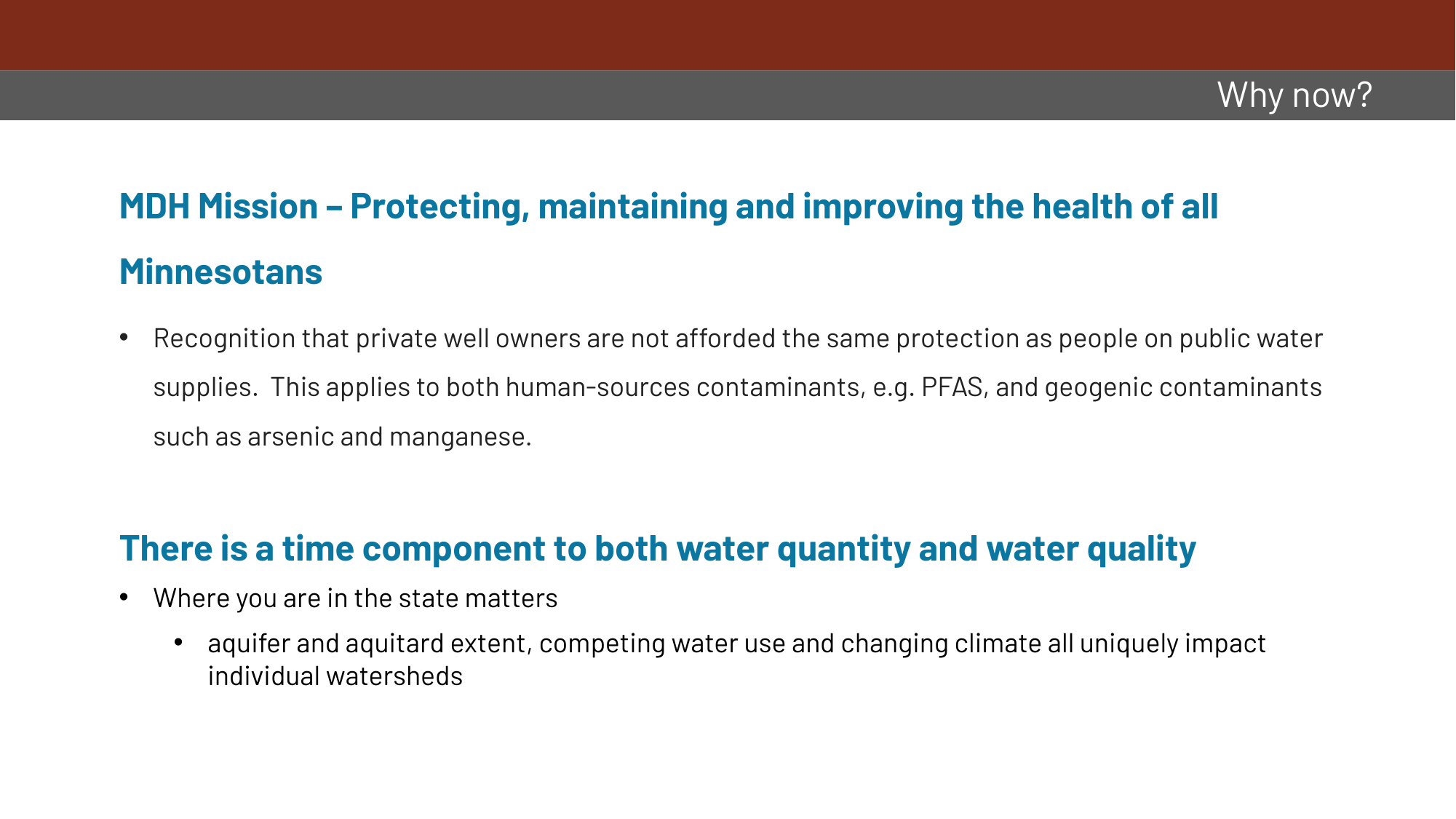

MDH Mission – Protecting, maintaining and improving the health of all Minnesotans
Recognition that private well owners are not afforded the same protection as people on public water supplies.  This applies to both human-sources contaminants, e.g. PFAS, and geogenic contaminants such as arsenic and manganese.

There is a time component to both water quantity and water quality
Where you are in the state matters
aquifer and aquitard extent, competing water use and changing climate all uniquely impact individual watersheds

Why now?